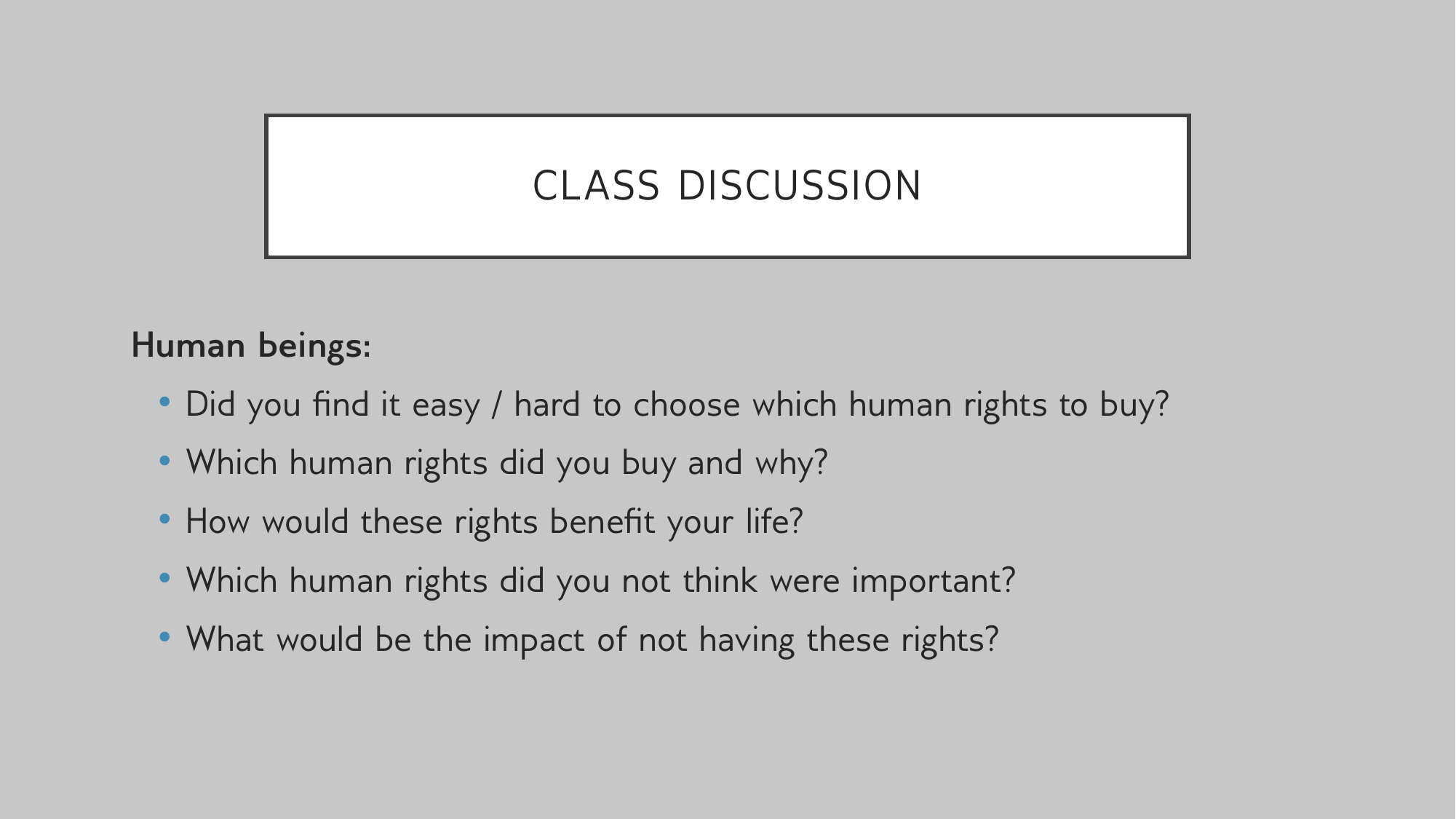

# Class discussion
Human beings:
Did you find it easy / hard to choose which human rights to buy?
Which human rights did you buy and why?
How would these rights benefit your life?
Which human rights did you not think were important?
What would be the impact of not having these rights?